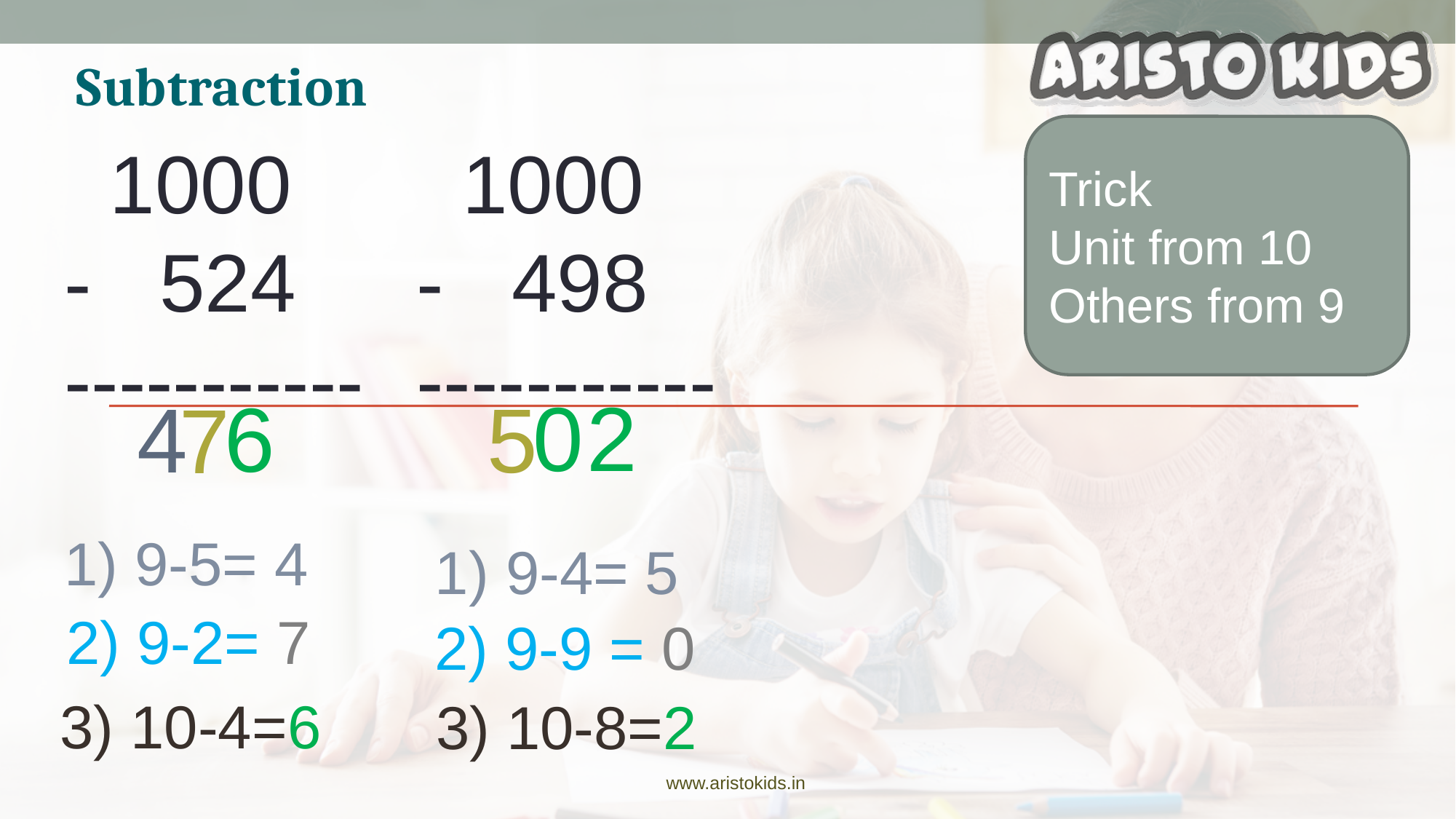

Subtraction

Trick
Unit from 10
Others from 9

  1000
-   524
-----------
  1000
-   498
-----------
0
2
6
5
4
7
1) 9-5= 4
1) 9-4= 5
2) 9-2= 7
2) 9-9 = 0
3) 10-4=6
3) 10-8=2